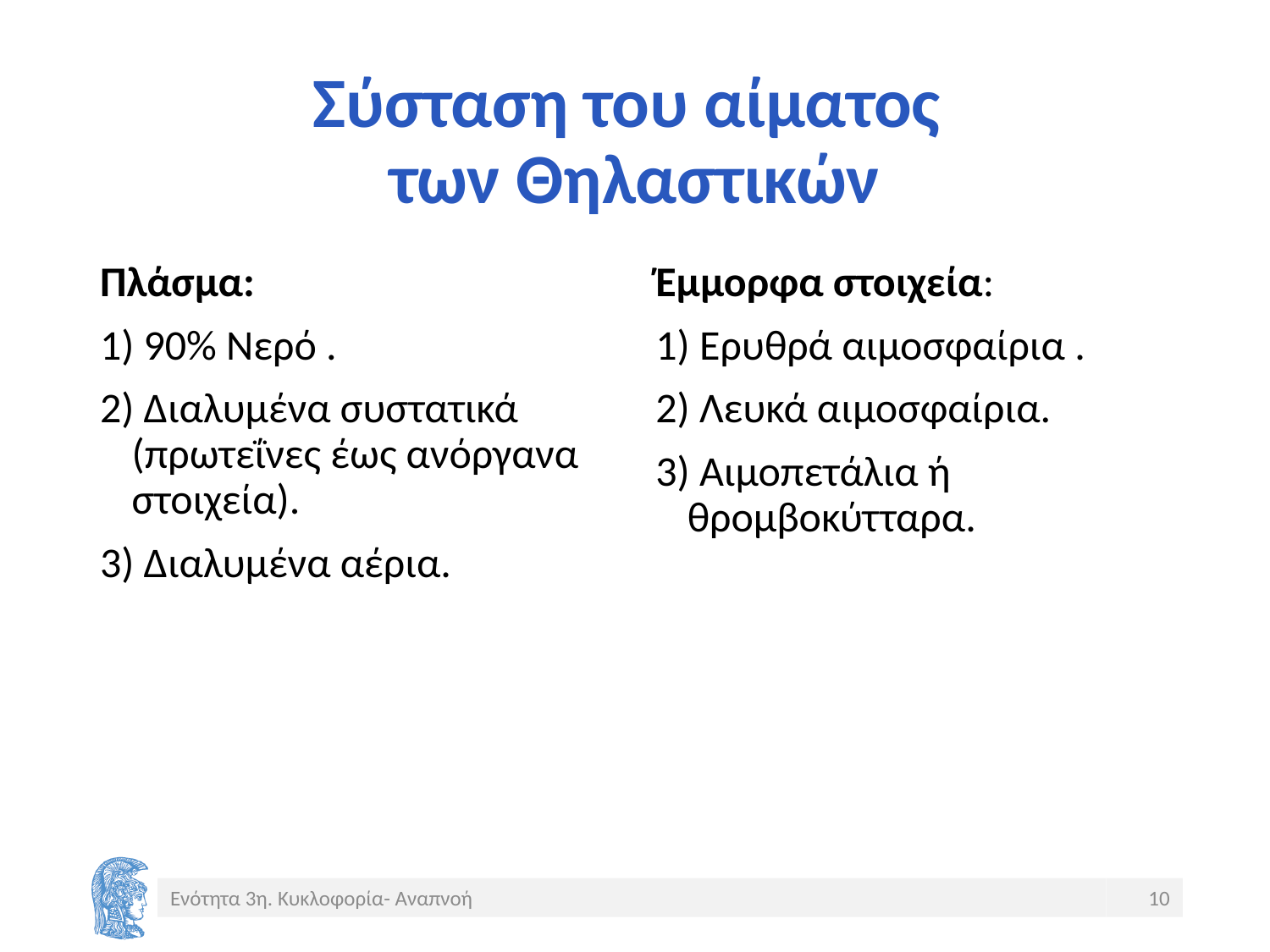

# Σύσταση του αίματος των Θηλαστικών
Πλάσμα:
1) 90% Νερό .
2) Διαλυμένα συστατικά (πρωτεΐνες έως ανόργανα στοιχεία).
3) Διαλυμένα αέρια.

Έμμορφα στοιχεία:
1) Ερυθρά αιμοσφαίρια .
2) Λευκά αιμοσφαίρια.
3) Αιμοπετάλια ή θρομβοκύτταρα.

Ενότητα 3η. Κυκλοφορία- Αναπνοή
10